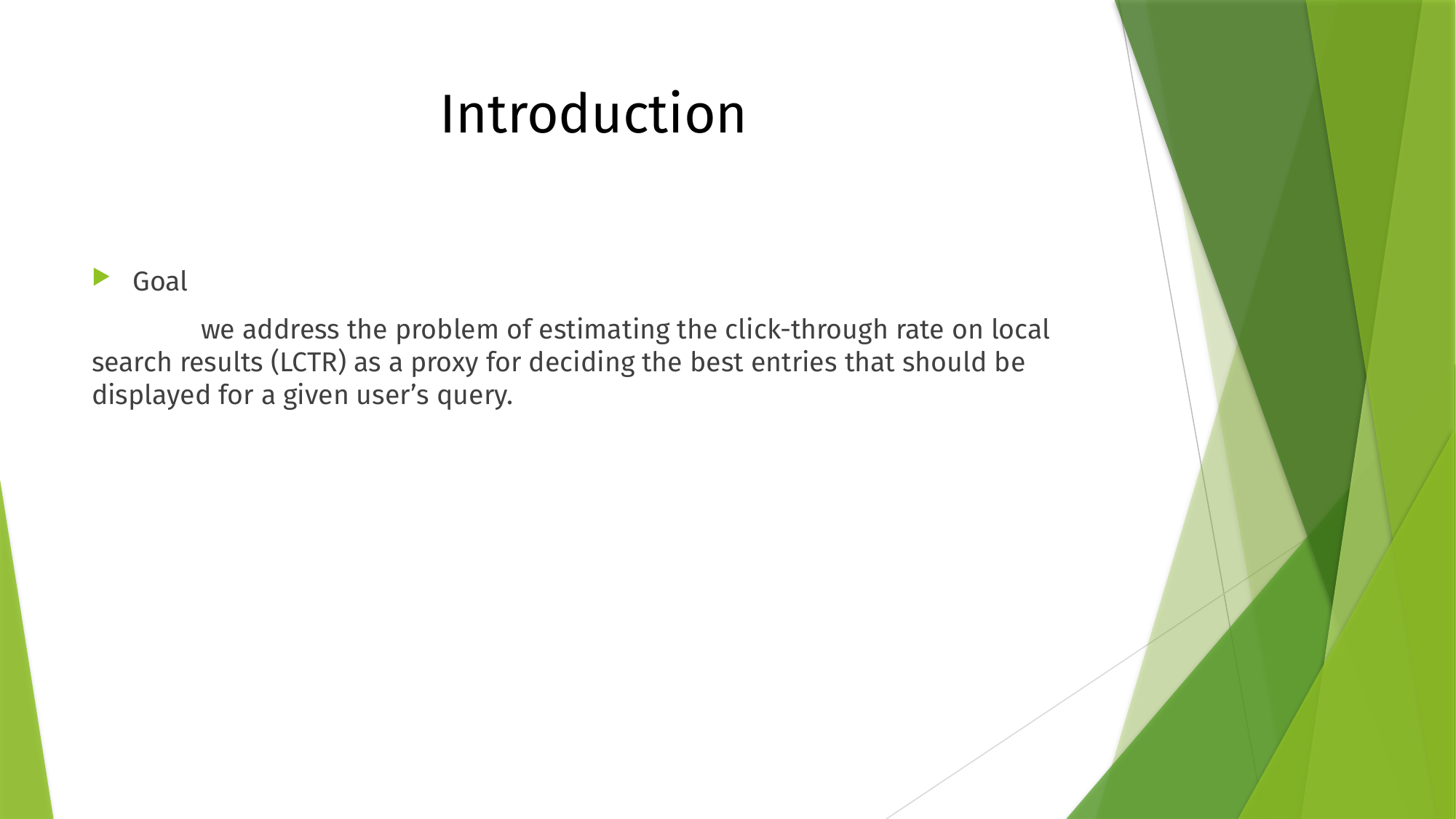

# Introduction
Goal
	we address the problem of estimating the click-through rate on local search results (LCTR) as a proxy for deciding the best entries that should be displayed for a given user’s query.